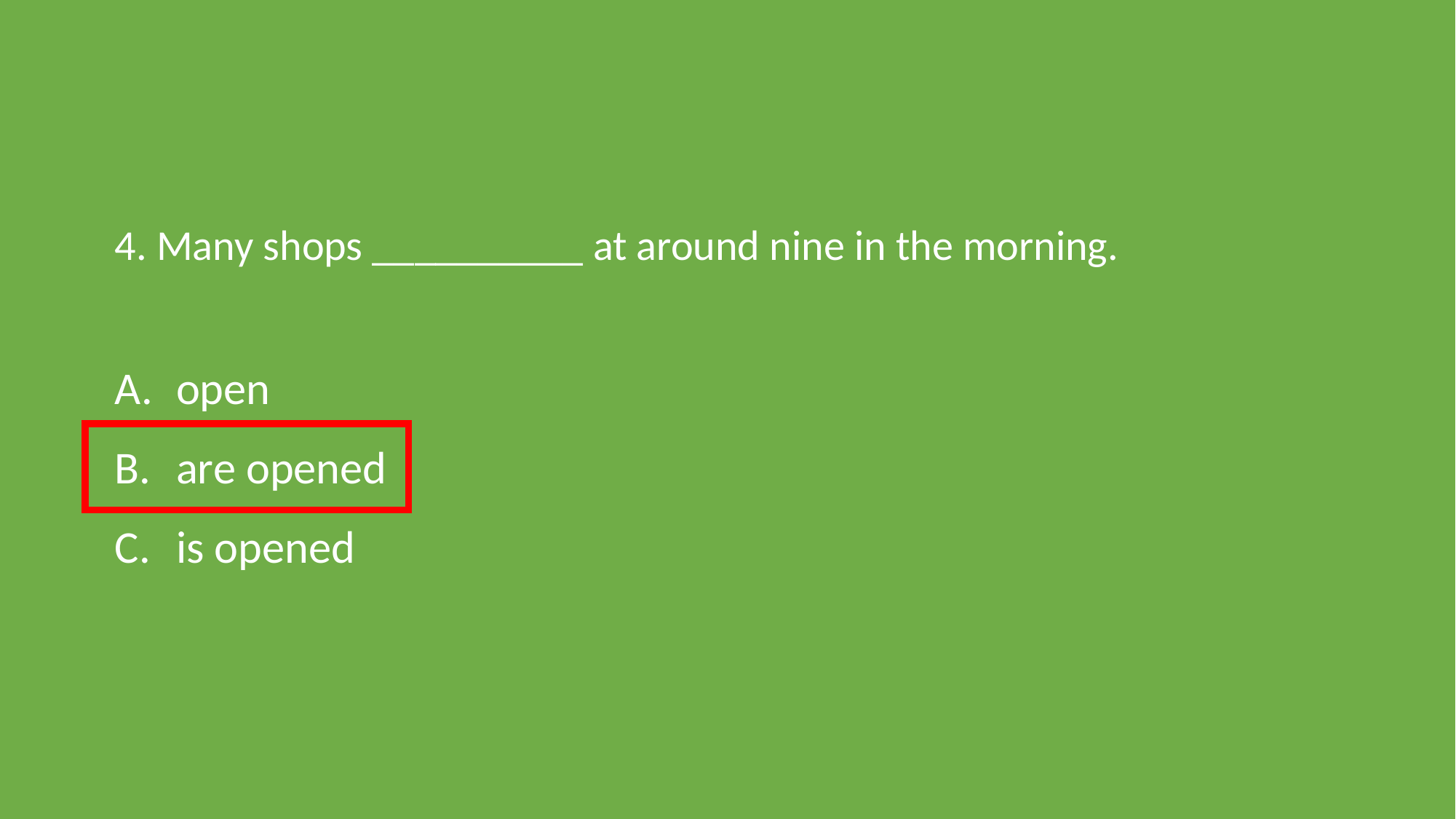

#

4. Many shops __________ at around nine in the morning.

open
are opened
is opened